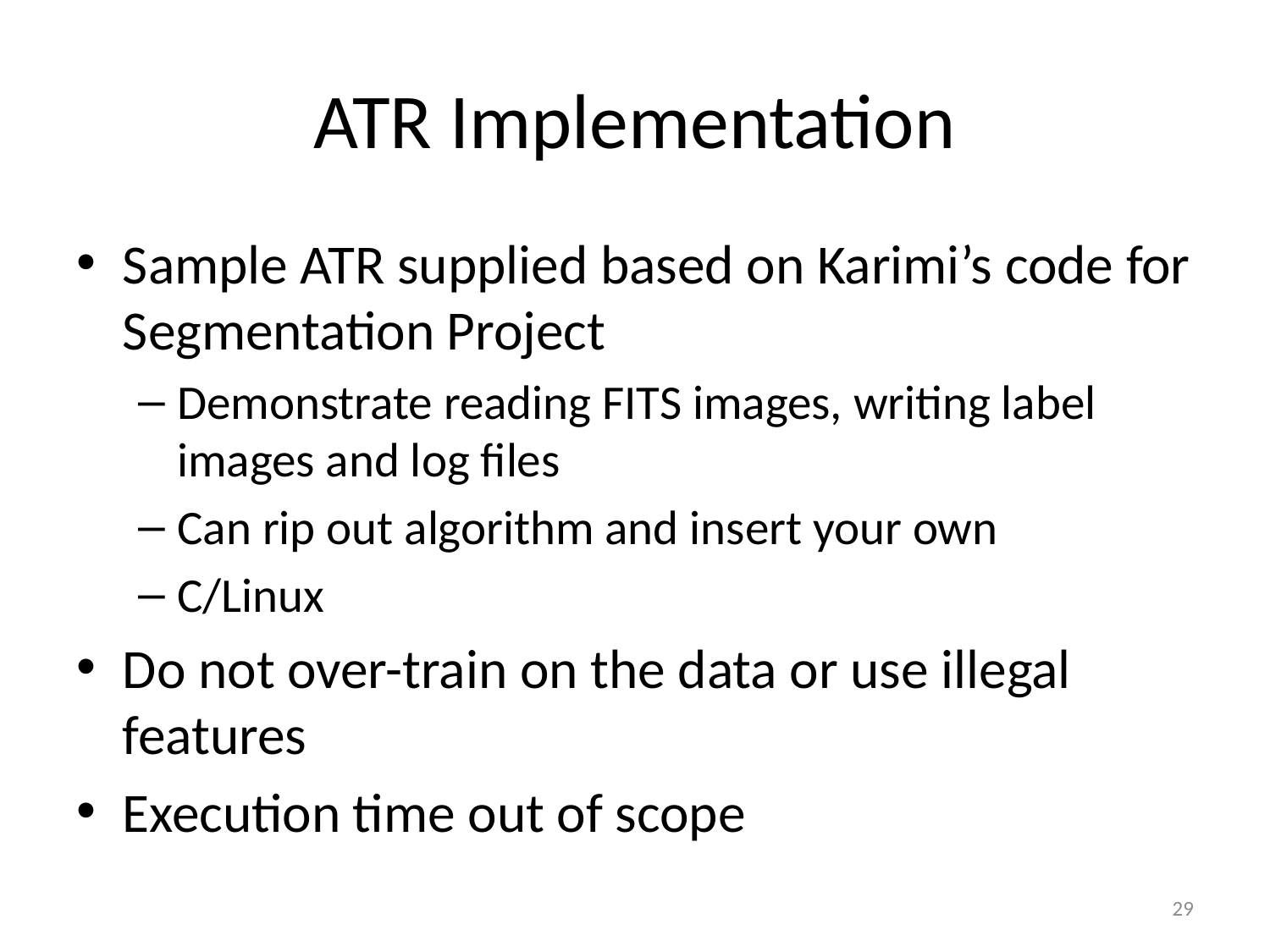

# ATR Implementation
Sample ATR supplied based on Karimi’s code for Segmentation Project
Demonstrate reading FITS images, writing label images and log files
Can rip out algorithm and insert your own
C/Linux
Do not over-train on the data or use illegal features
Execution time out of scope
29